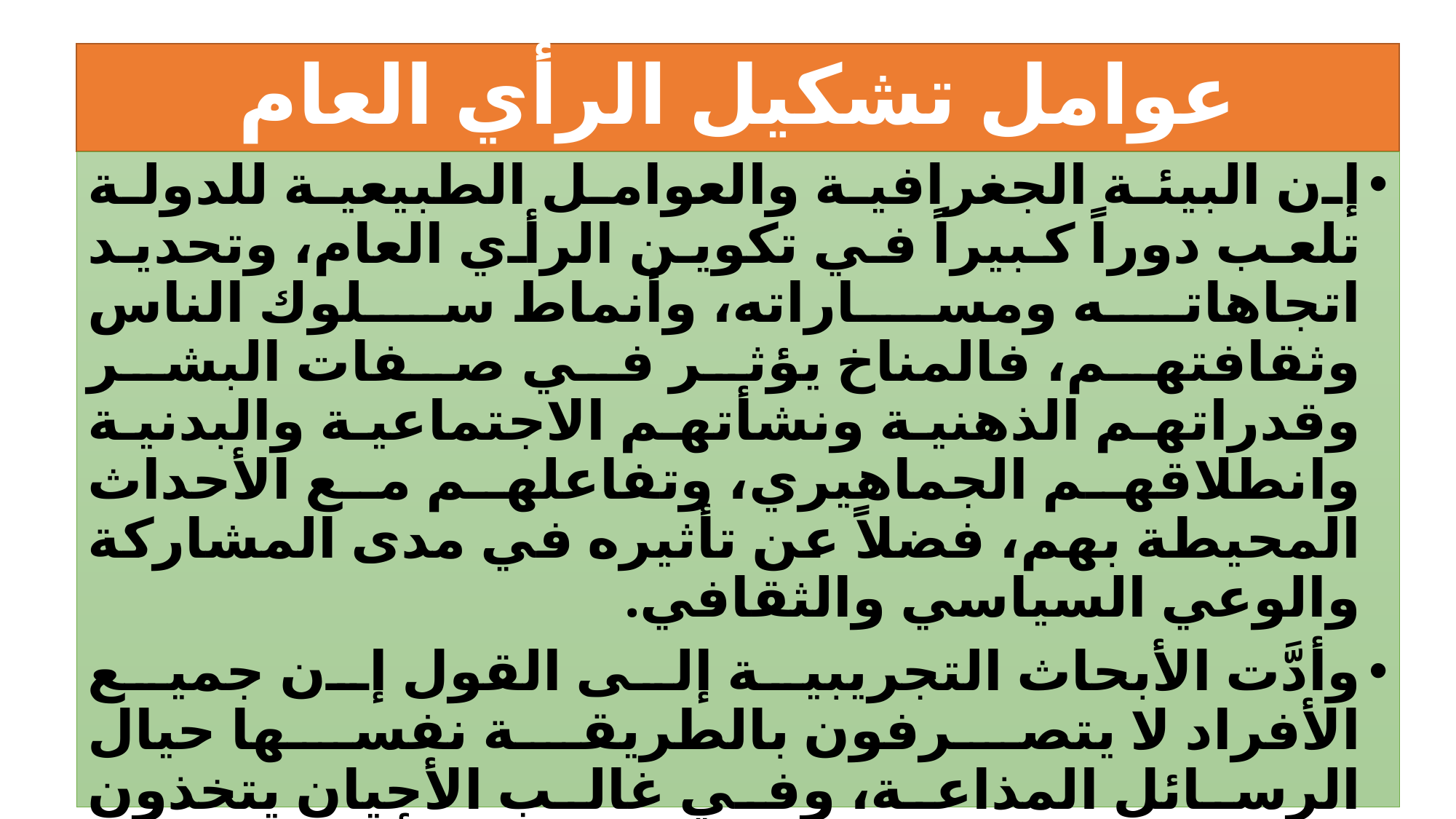

# عوامل تشكيل الرأي العام
إن البيئة الجغرافية والعوامل الطبيعية للدولة تلعب دوراً كبيراً في تكوين الرأي العام، وتحديد اتجاهاته ومساراته، وأنماط سلوك الناس وثقافتهم، فالمناخ يؤثر في صفات البشر وقدراتهم الذهنية ونشأتهم الاجتماعية والبدنية وانطلاقهم الجماهيري، وتفاعلهم مع الأحداث المحيطة بهم، فضلاً عن تأثيره في مدى المشاركة والوعي السياسي والثقافي.
وأدَّت الأبحاث التجريبية إلى القول إن جميع الأفراد لا يتصرفون بالطريقة نفسها حيال الرسائل المذاعة، وفي غالب الأحيان يتخذون قرارهم ويرسمون سلوكياتهم بتأثير البيئة المحيطة بهم، لذلك، فالتطور الجماعي، وخاصة تطور الرأي العام، يبدو أكثر تعقيداً مما يتصوره البعض.